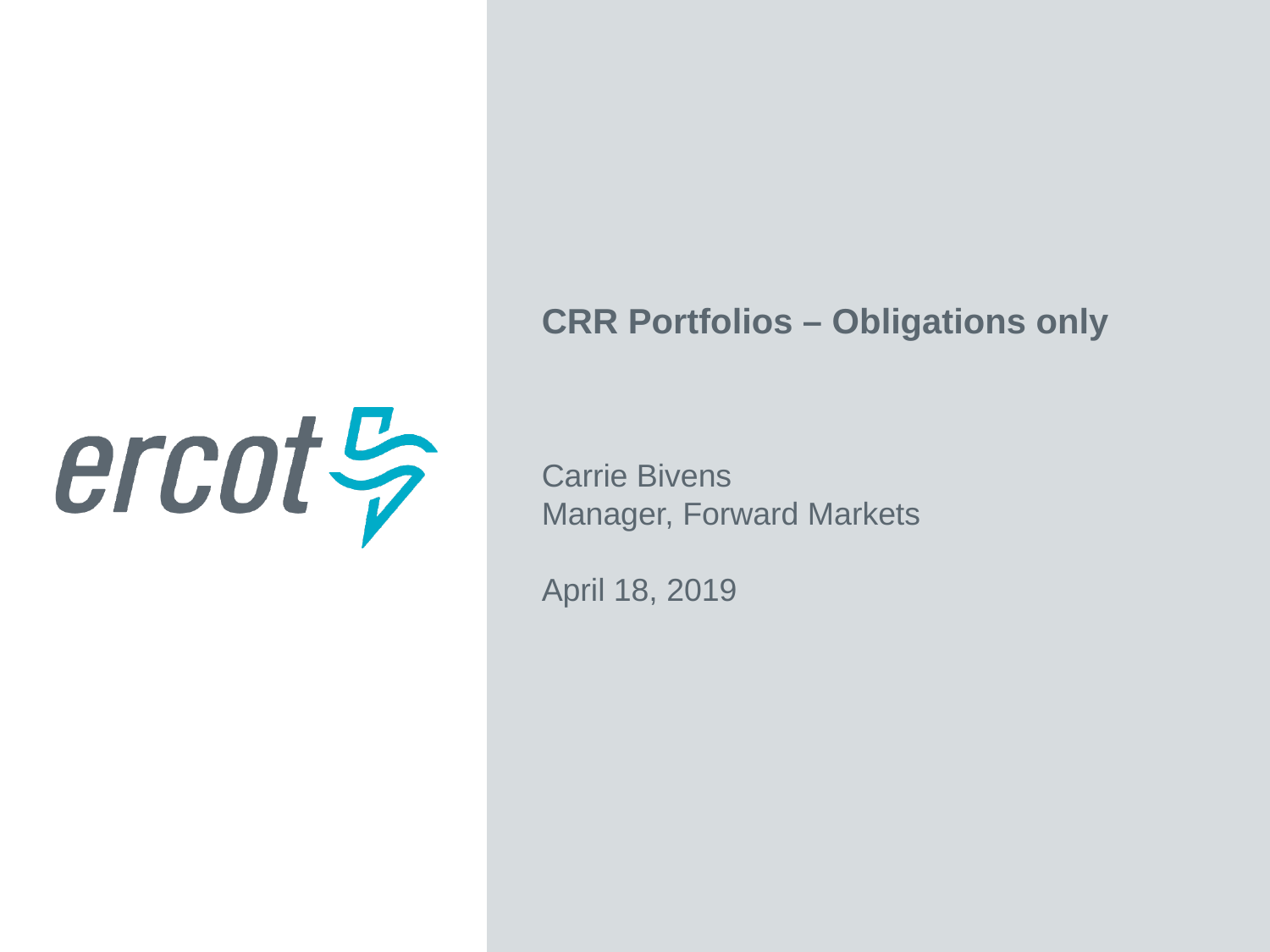

CRR Portfolios – Obligations only

Carrie Bivens
Manager, Forward Markets

April 18, 2019